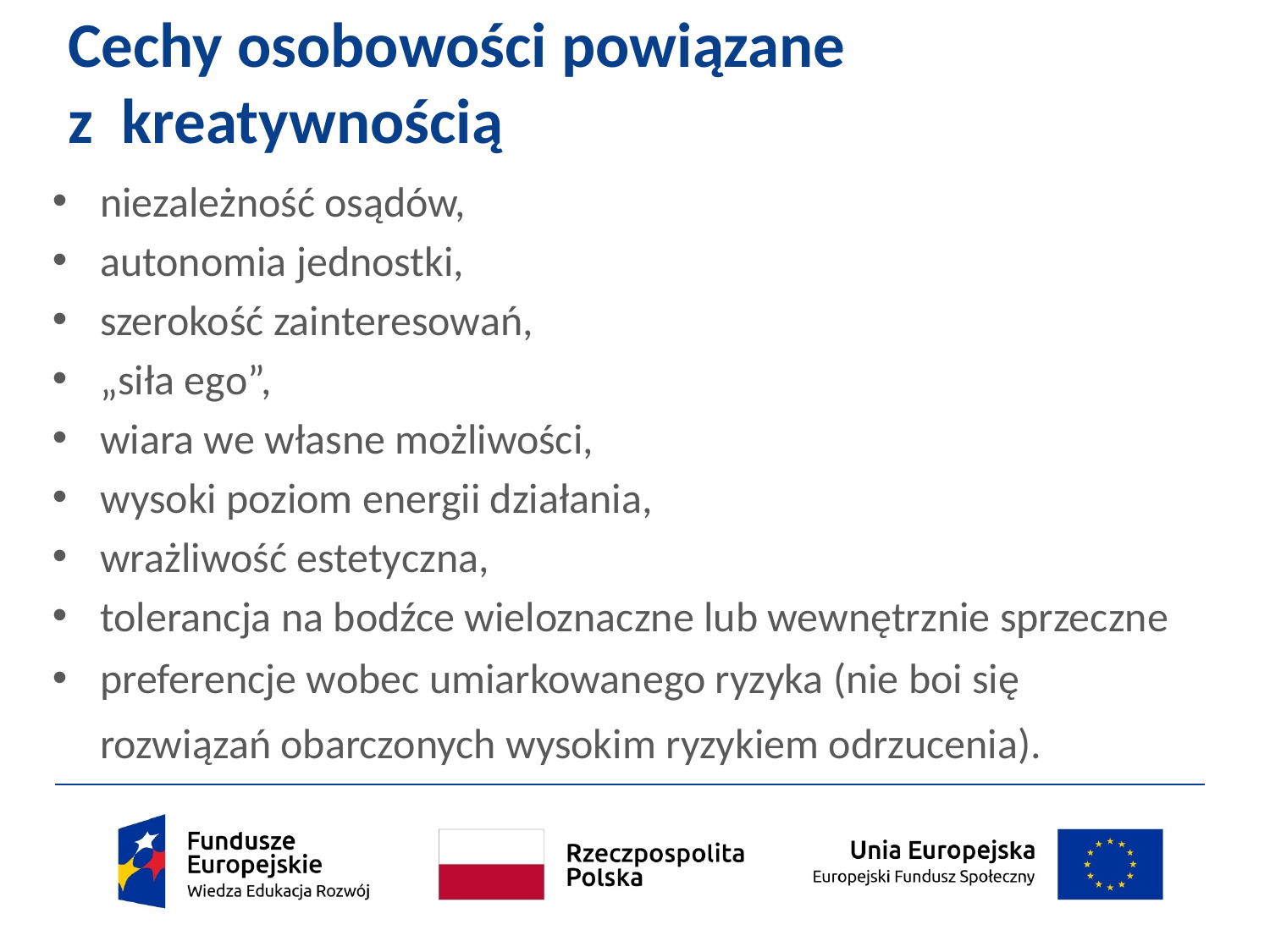

# Cechy osobowości powiązane z  kreatywnością
niezależność osądów,
autonomia jednostki,
szerokość zainteresowań,
„siła ego”,
wiara we własne możliwości,
wysoki poziom energii działania,
wrażliwość estetyczna,
tolerancja na bodźce wieloznaczne lub wewnętrznie sprzeczne
preferencje wobec umiarkowanego ryzyka (nie boi się rozwiązań obarczonych wysokim ryzykiem odrzucenia).